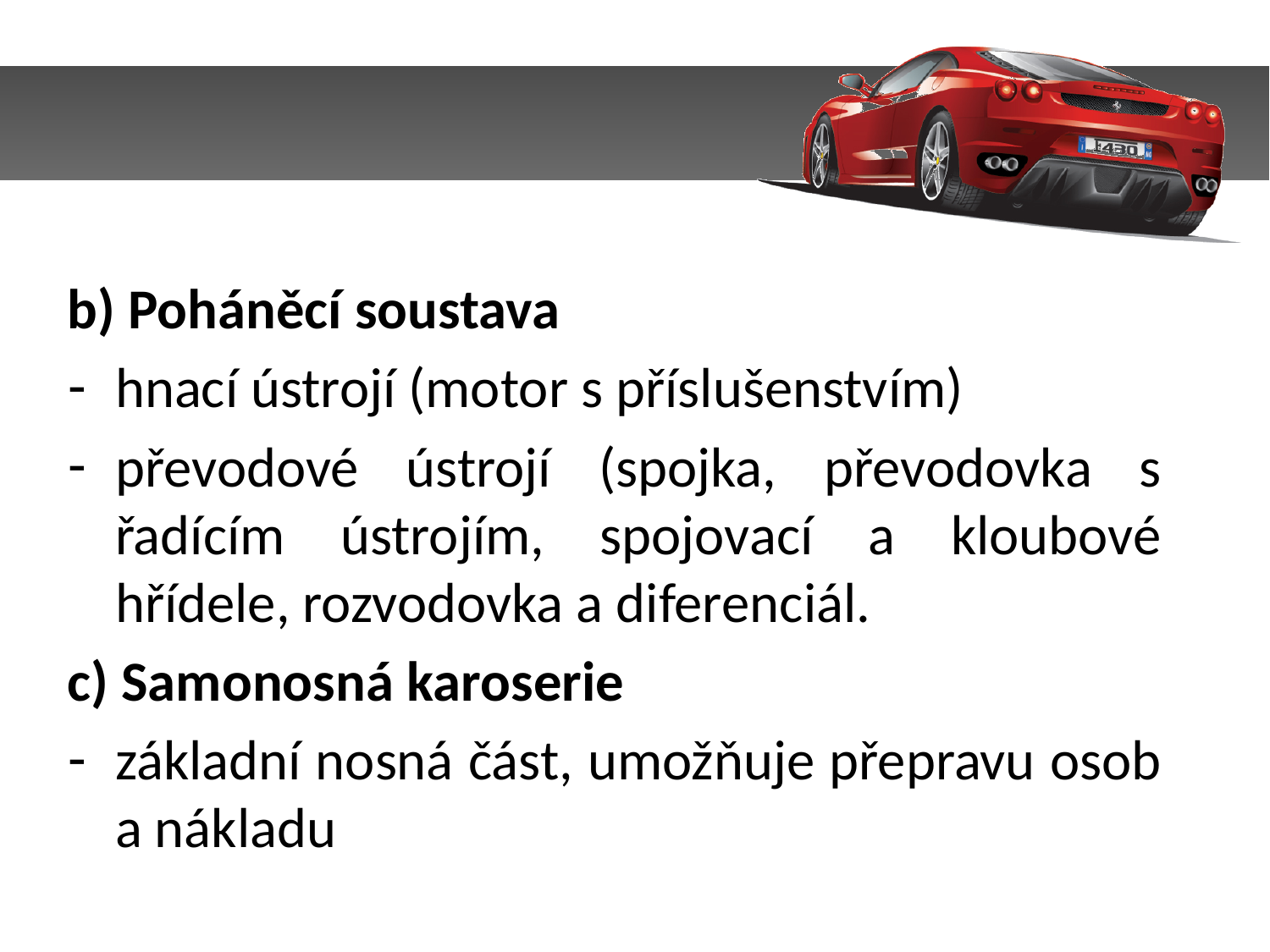

b) Poháněcí soustava
hnací ústrojí (motor s příslušenstvím)
převodové ústrojí (spojka, převodovka s řadícím ústrojím, spojovací a kloubové hřídele, rozvodovka a diferenciál.
c) Samonosná karoserie
základní nosná část, umožňuje přepravu osob a nákladu